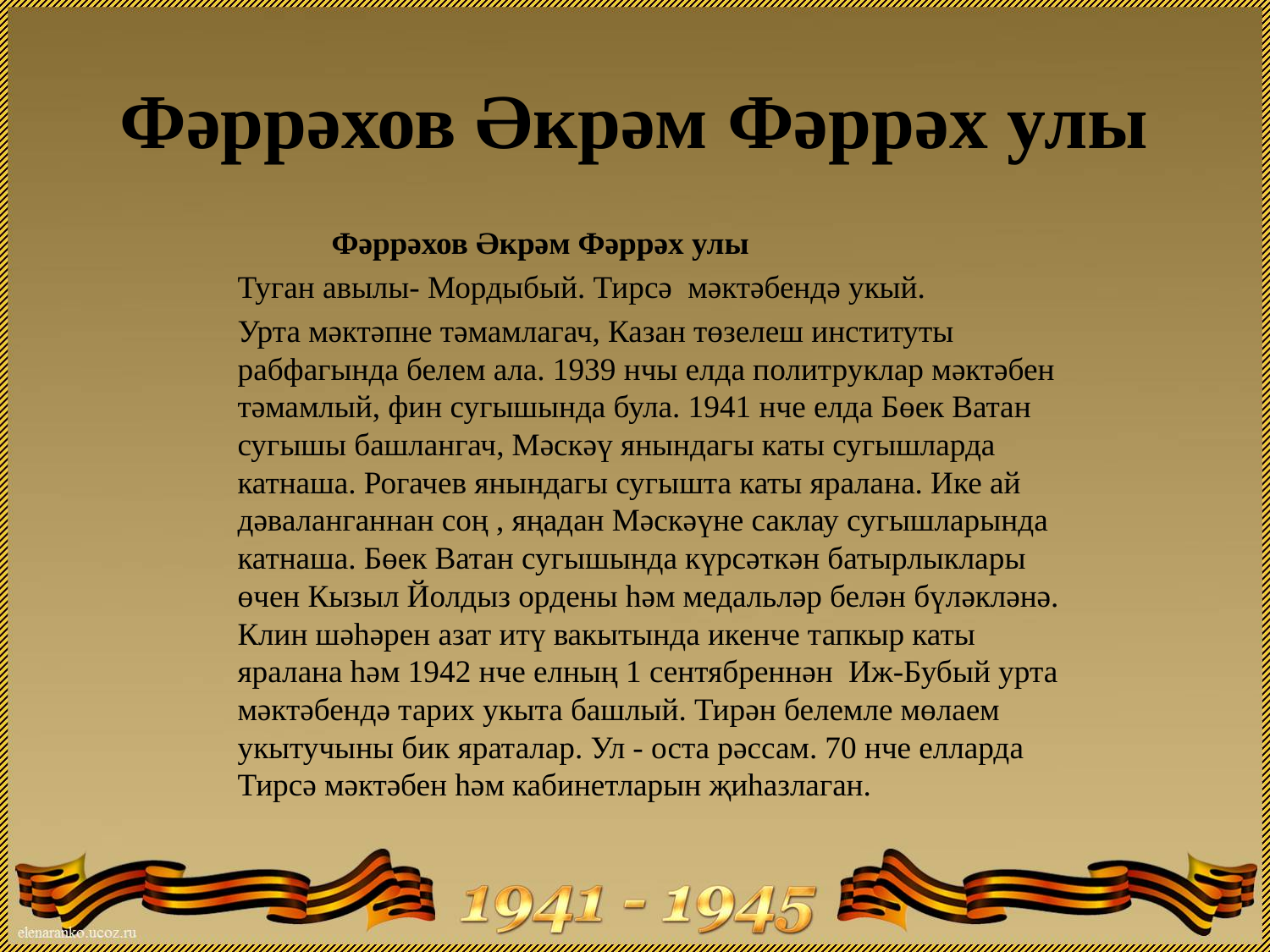

# Фәррәхов Әкрәм Фәррәх улы
            Фәррәхов Әкрәм Фәррәх улы
Туган авылы- Мордыбый. Тирсә  мәктәбендә укый.
Урта мәктәпне тәмамлагач, Казан төзелеш институты рабфагында белем ала. 1939 нчы елда политруклар мәктәбен тәмамлый, фин сугышында була. 1941 нче елда Бөек Ватан сугышы башлангач, Мәскәү янындагы каты сугышларда катнаша. Рогачев янындагы сугышта каты яралана. Ике ай дәваланганнан соң , яңадан Мәскәүне саклау сугышларында катнаша. Бөек Ватан сугышында күрсәткән батырлыклары өчен Кызыл Йолдыз ордены һәм медальләр белән бүләкләнә. Клин шәһәрен азат итү вакытында икенче тапкыр каты яралана һәм 1942 нче елның 1 сентябреннән  Иж-Бубый урта мәктәбендә тарих укыта башлый. Тирән белемле мөлаем укытучыны бик яраталар. Ул - оста рәссам. 70 нче елларда Тирсә мәктәбен һәм кабинетларын җиһазлаган.